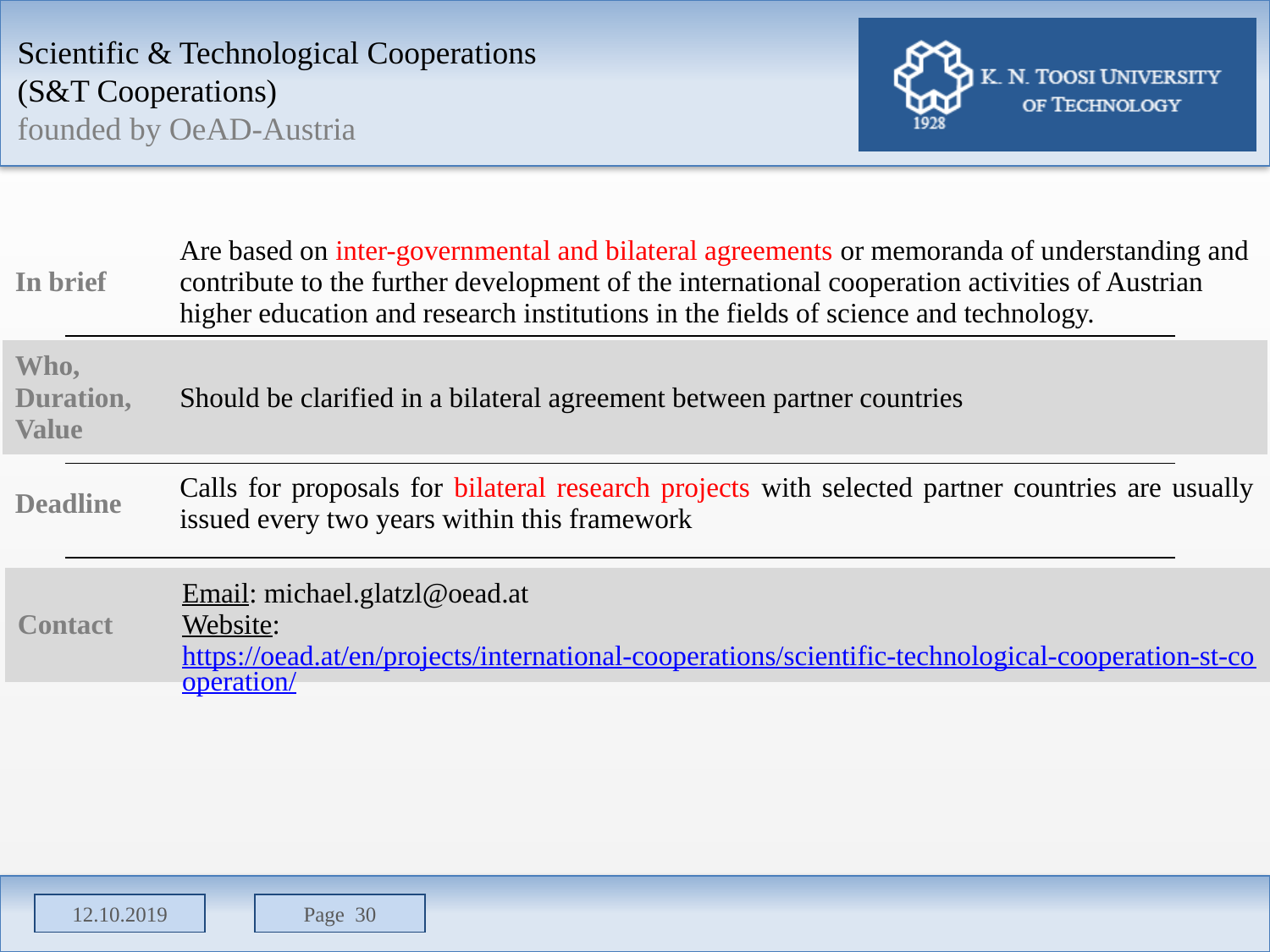

Scientific & Technological Cooperations (S&T Cooperations)
founded by OeAD-Austria
| In brief | Are based on inter-governmental and bilateral agreements or memoranda of understanding and contribute to the further development of the international cooperation activities of Austrian higher education and research institutions in the fields of science and technology. |
| --- | --- |
| Who, Duration, Value | Should be clarified in a bilateral agreement between partner countries |
| --- | --- |
| Deadline | Calls for proposals for bilateral research projects with selected partner countries are usually issued every two years within this framework |
| --- | --- |
| Contact | Email: michael.glatzl@oead.at Website: https://oead.at/en/projects/international-cooperations/scientific-technological-cooperation-st-cooperation/ |
| --- | --- |